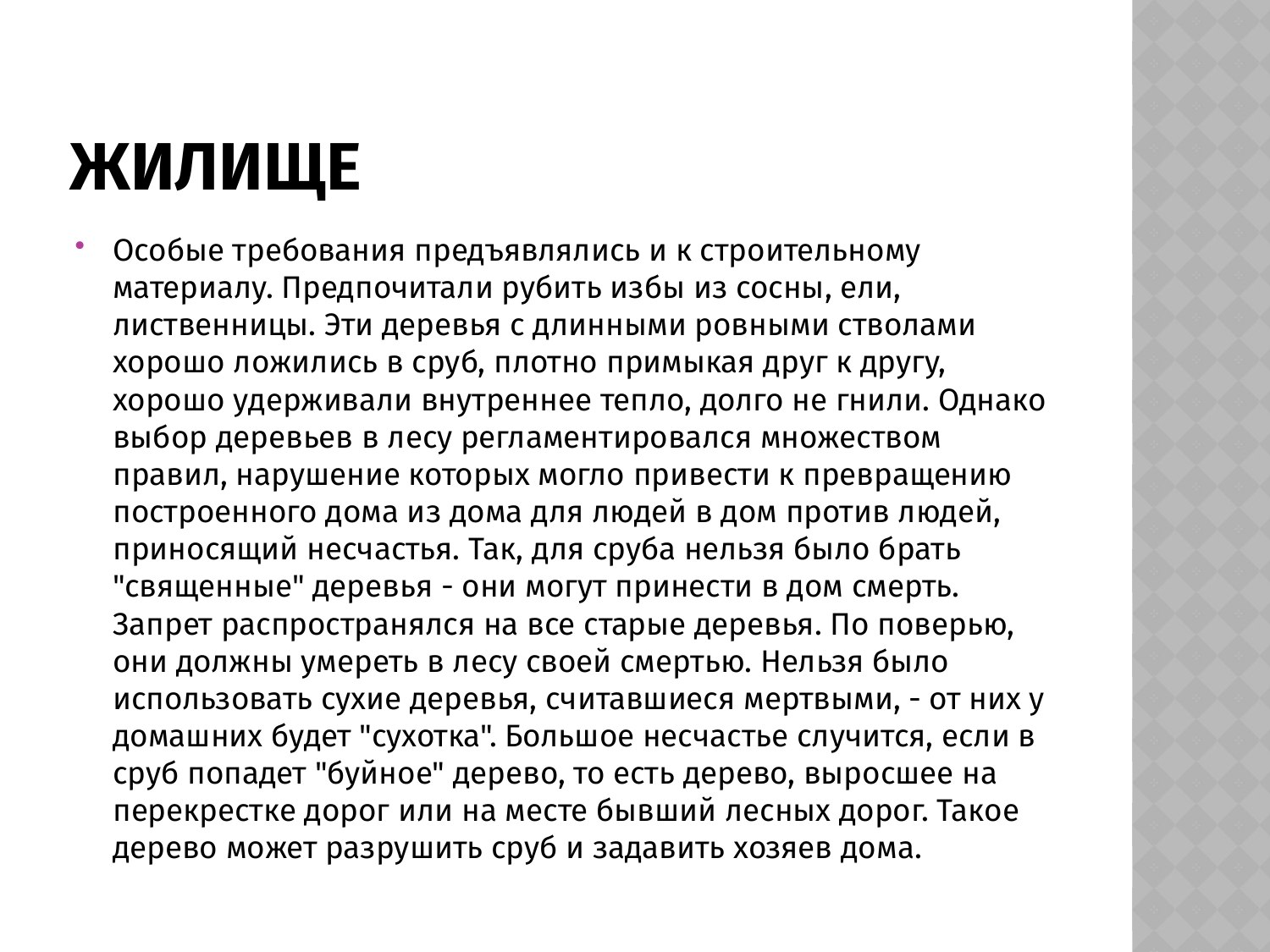

# жилище
Особые требования предъявлялись и к строительному материалу. Предпочитали рубить избы из сосны, ели, лиственницы. Эти деревья с длинными ровными стволами хорошо ложились в сруб, плотно примыкая друг к другу, хорошо удерживали внутреннее тепло, долго не гнили. Однако выбор деревьев в лесу регламентировался множеством правил, нарушение которых могло привести к превращению построенного дома из дома для людей в дом против людей, приносящий несчастья. Так, для сруба нельзя было брать "священные" деревья - они могут принести в дом смерть. Запрет распространялся на все старые деревья. По поверью, они должны умереть в лесу своей смертью. Нельзя было использовать сухие деревья, считавшиеся мертвыми, - от них у домашних будет "сухотка". Большое несчастье случится, если в сруб попадет "буйное" дерево, то есть дерево, выросшее на перекрестке дорог или на месте бывший лесных дорог. Такое дерево может разрушить сруб и задавить хозяев дома.